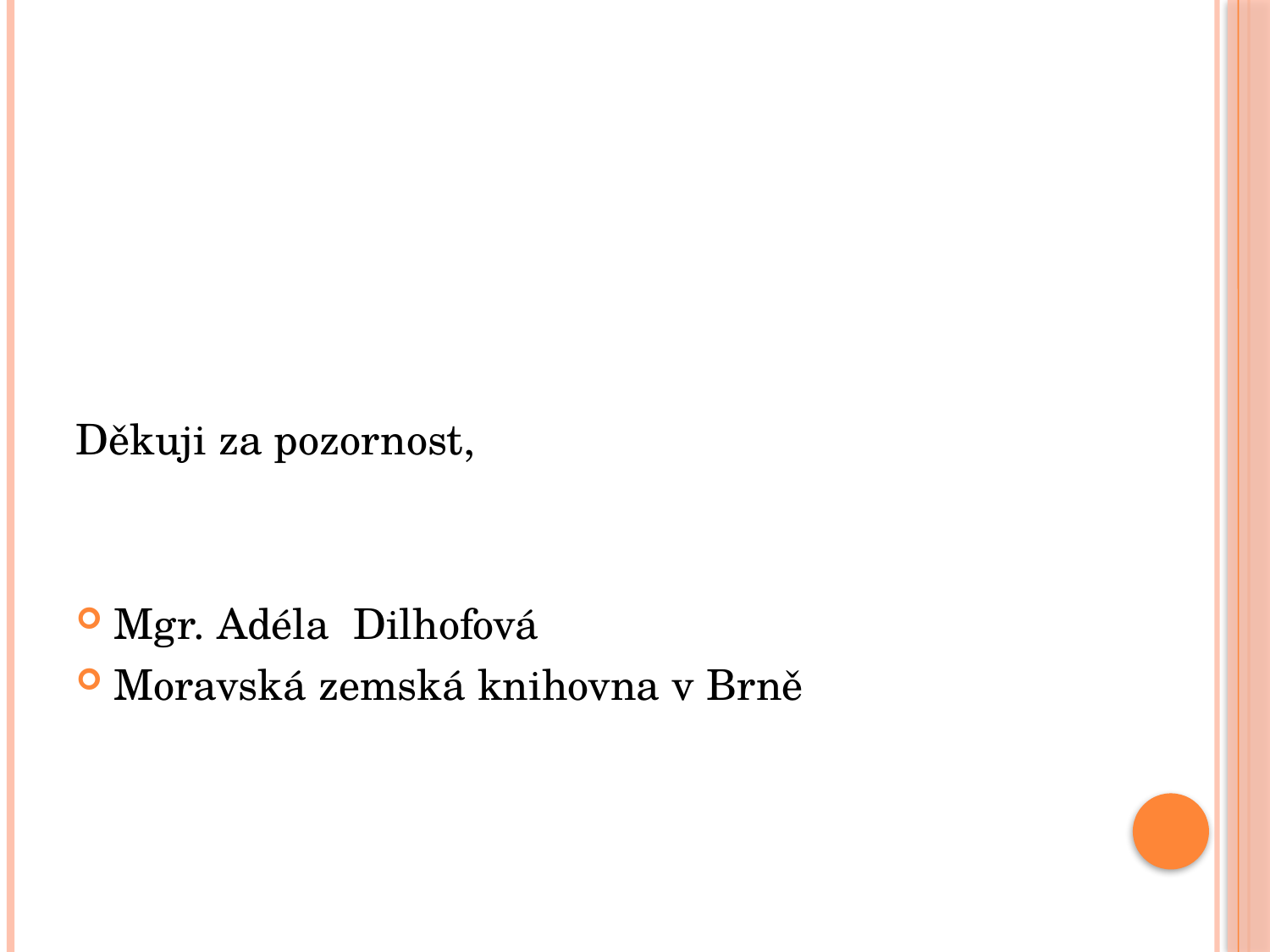

#

Děkuji za pozornost,

Mgr. Adéla  Dilhofová
Moravská zemská knihovna v Brně